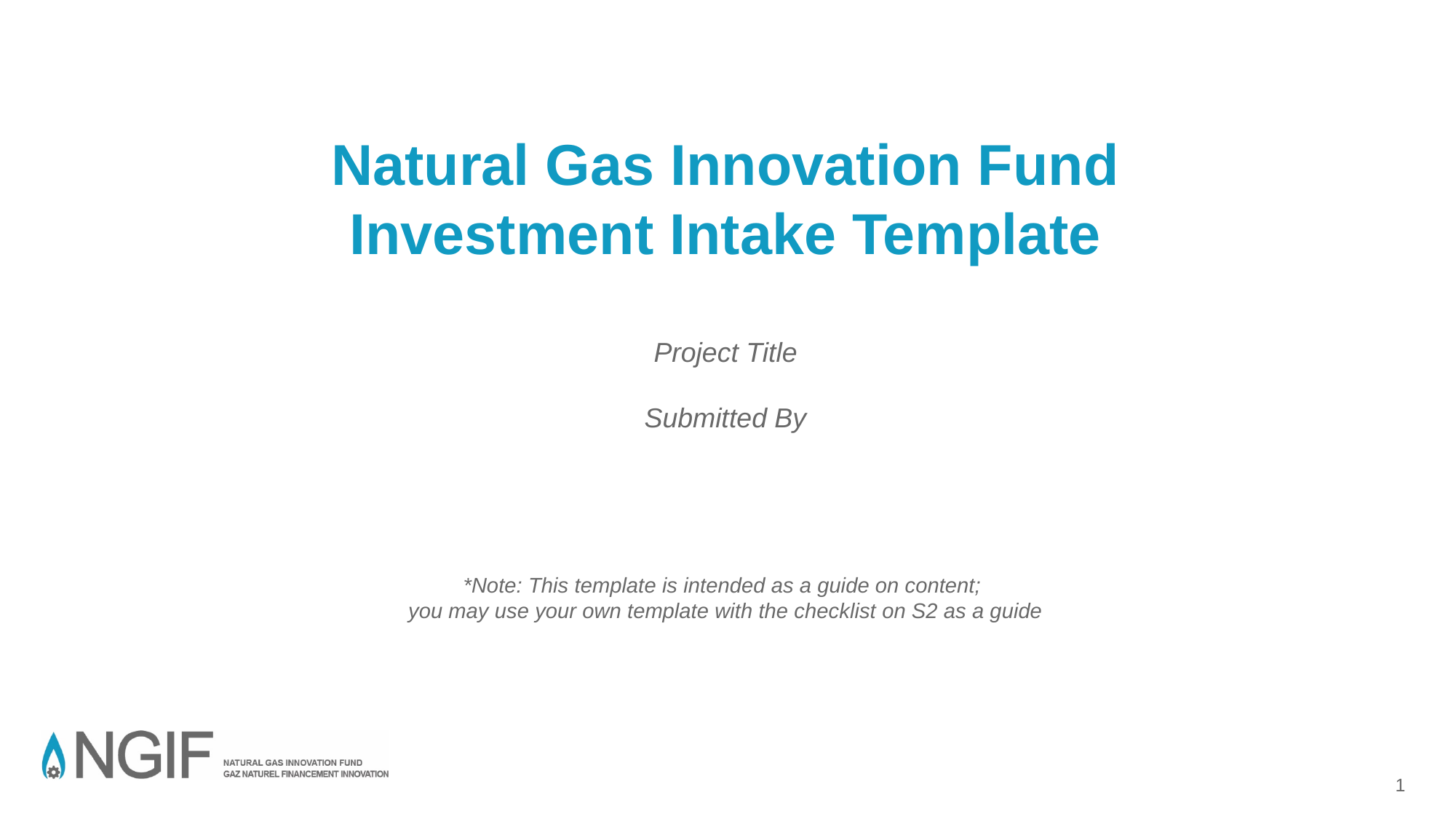

# Natural Gas Innovation Fund Investment Intake Template Project Title Submitted By *Note: This template is intended as a guide on content; you may use your own template with the checklist on S2 as a guide
1